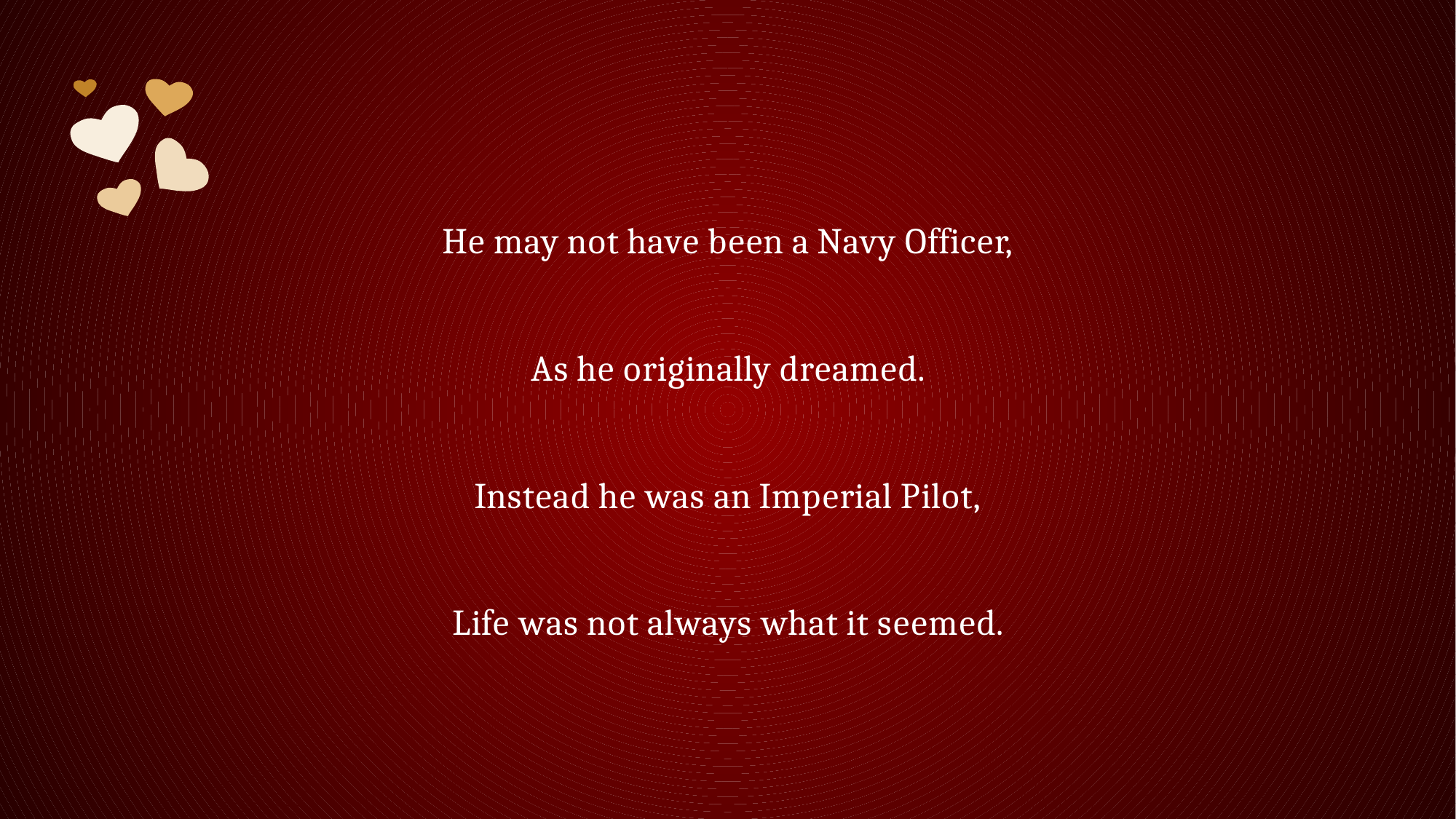

He may not have been a Navy Officer,

As he originally dreamed.

Instead he was an Imperial Pilot,

Life was not always what it seemed.